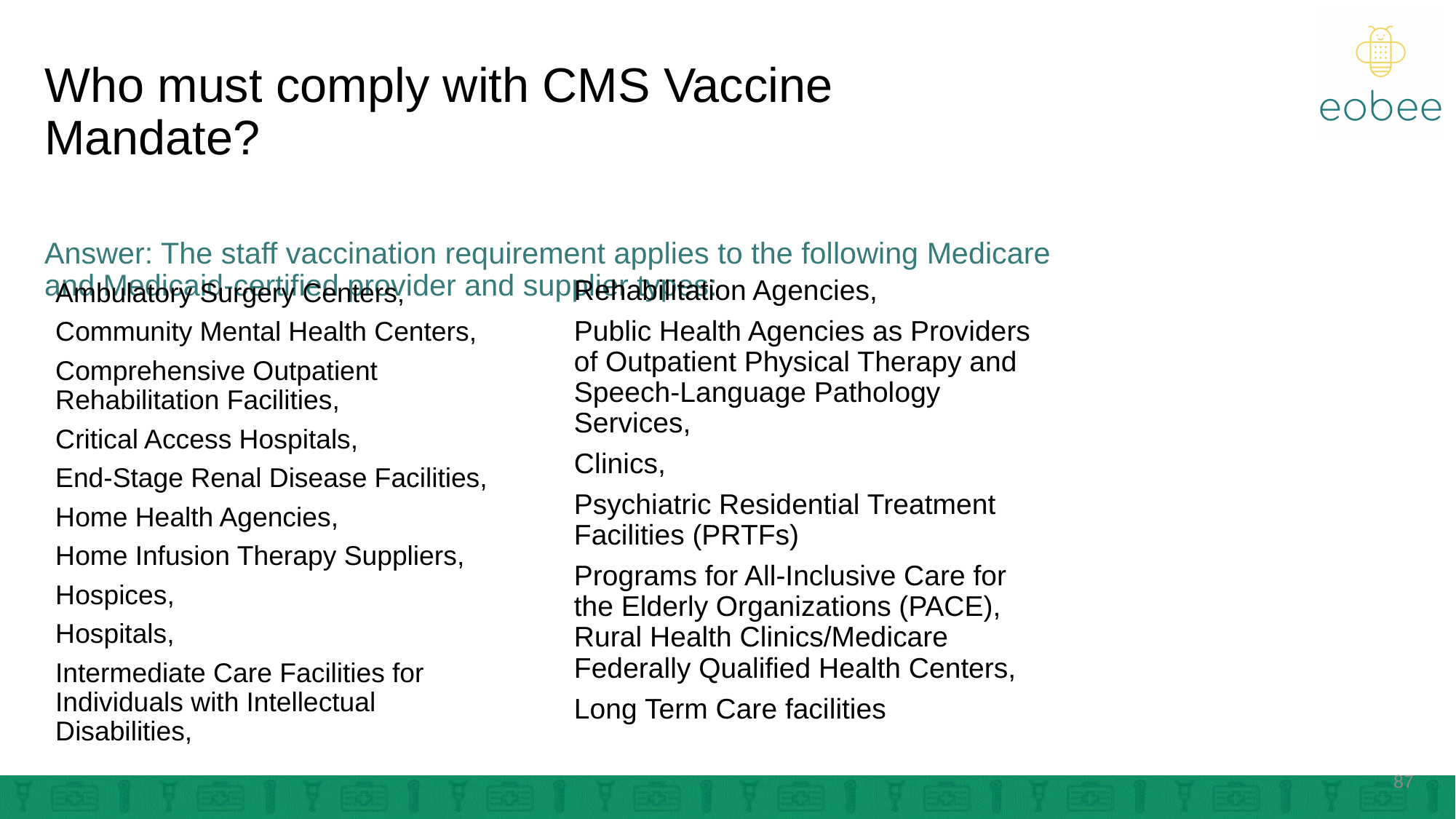

# Who must comply with CMS Vaccine Mandate?
Answer: The staff vaccination requirement applies to the following Medicare and Medicaid-certified provider and supplier types:

Rehabilitation Agencies,
Public Health Agencies as Providers of Outpatient Physical Therapy and Speech-Language Pathology Services,
Clinics,
Psychiatric Residential Treatment Facilities (PRTFs)
Programs for All-Inclusive Care for the Elderly Organizations (PACE), Rural Health Clinics/Medicare Federally Qualified Health Centers,
Long Term Care facilities
Ambulatory Surgery Centers,
Community Mental Health Centers,
Comprehensive Outpatient Rehabilitation Facilities,
Critical Access Hospitals,
End-Stage Renal Disease Facilities,
Home Health Agencies,
Home Infusion Therapy Suppliers,
Hospices,
Hospitals,
Intermediate Care Facilities for Individuals with Intellectual Disabilities,

87